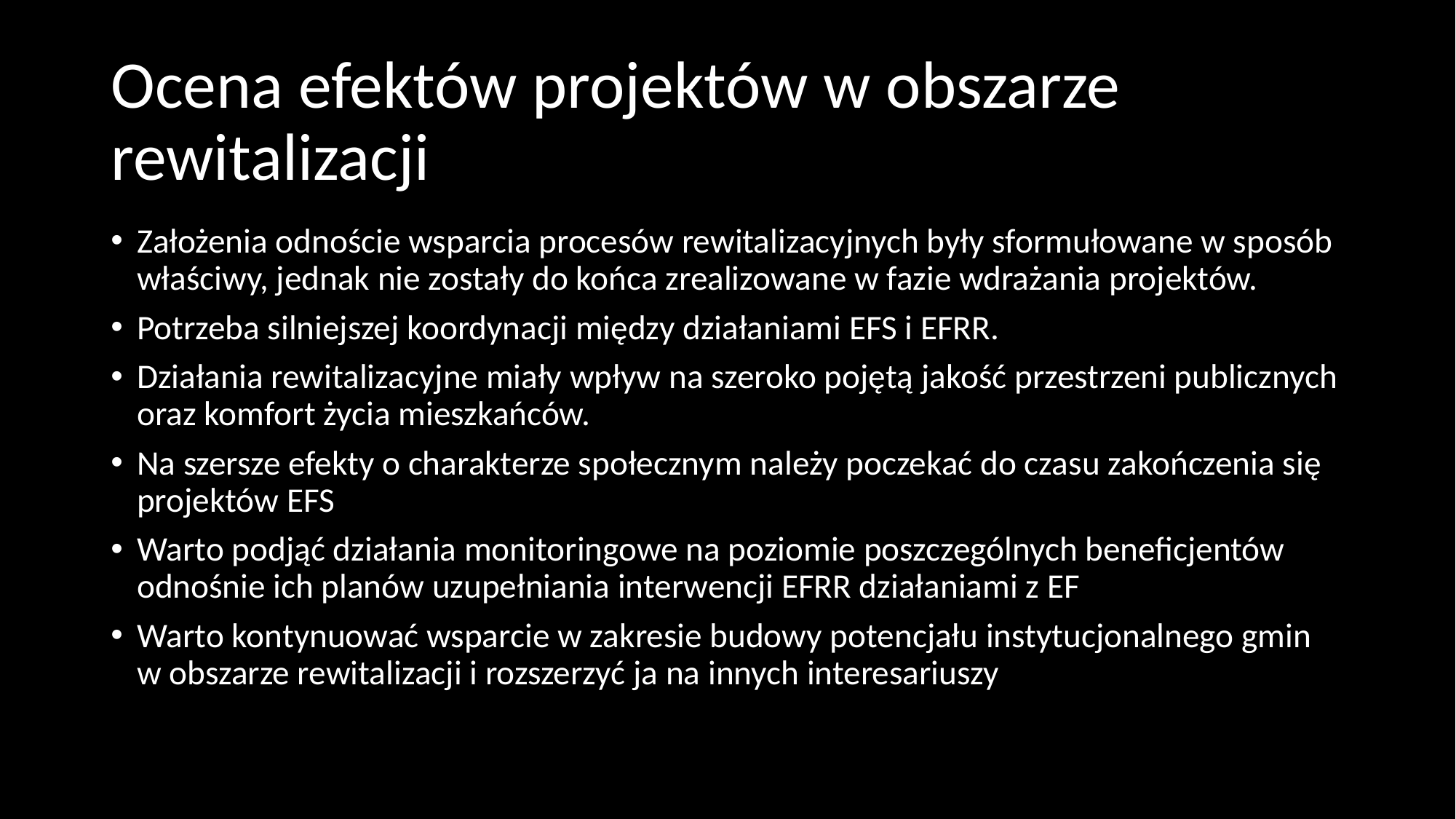

# Ocena efektów projektów w obszarze rewitalizacji
Założenia odnoście wsparcia procesów rewitalizacyjnych były sformułowane w sposób właściwy, jednak nie zostały do końca zrealizowane w fazie wdrażania projektów.
Potrzeba silniejszej koordynacji między działaniami EFS i EFRR.
Działania rewitalizacyjne miały wpływ na szeroko pojętą jakość przestrzeni publicznych oraz komfort życia mieszkańców.
Na szersze efekty o charakterze społecznym należy poczekać do czasu zakończenia się projektów EFS
Warto podjąć działania monitoringowe na poziomie poszczególnych beneficjentów odnośnie ich planów uzupełniania interwencji EFRR działaniami z EF
Warto kontynuować wsparcie w zakresie budowy potencjału instytucjonalnego gmin w obszarze rewitalizacji i rozszerzyć ja na innych interesariuszy